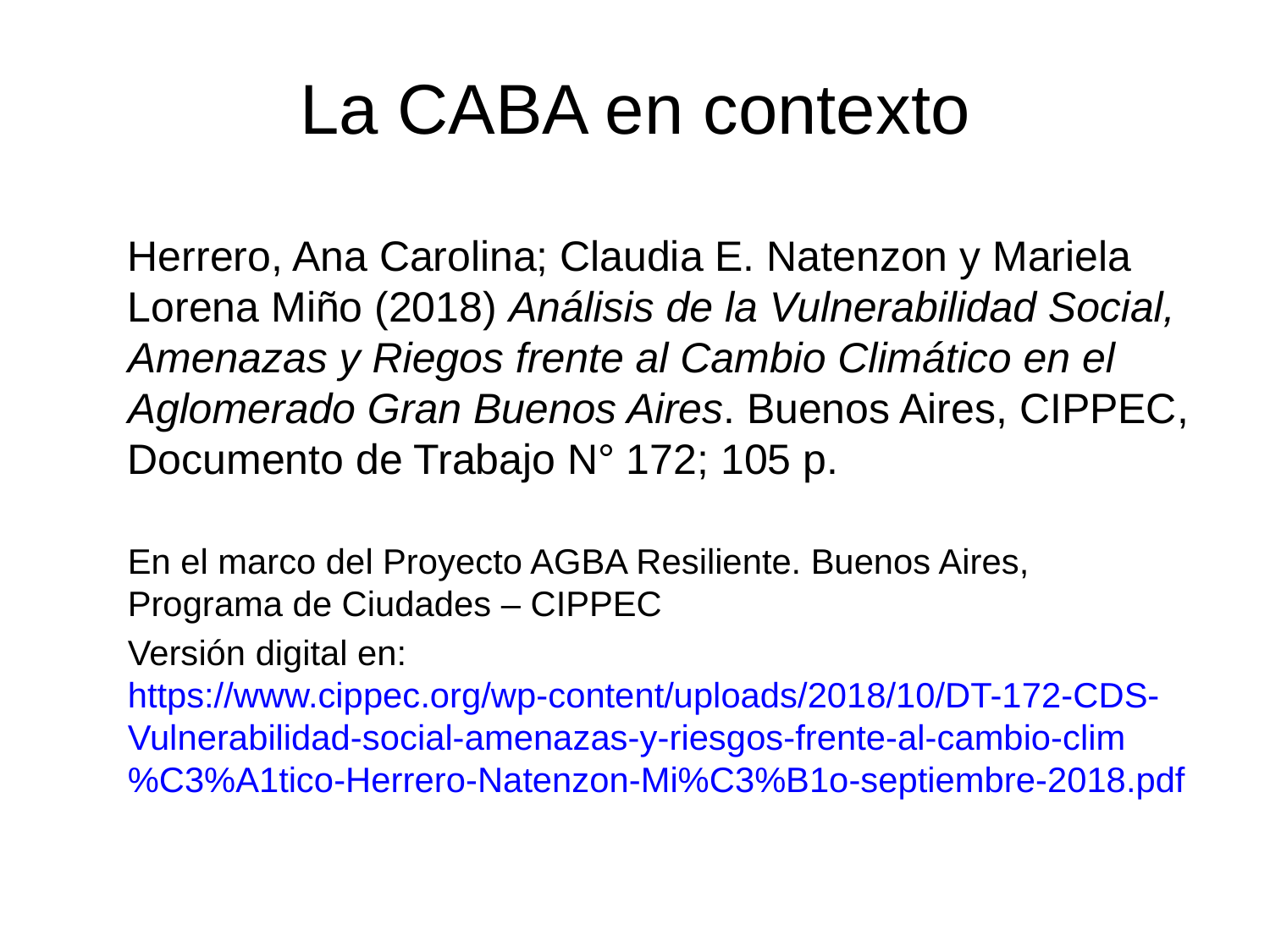

# La CABA en contexto
Herrero, Ana Carolina; Claudia E. Natenzon y Mariela Lorena Miño (2018) Análisis de la Vulnerabilidad Social, Amenazas y Riegos frente al Cambio Climático en el Aglomerado Gran Buenos Aires. Buenos Aires, CIPPEC, Documento de Trabajo N° 172; 105 p.

En el marco del Proyecto AGBA Resiliente. Buenos Aires, Programa de Ciudades – CIPPEC
Versión digital en: https://www.cippec.org/wp-content/uploads/2018/10/DT-172-CDS-Vulnerabilidad-social-amenazas-y-riesgos-frente-al-cambio-clim%C3%A1tico-Herrero-Natenzon-Mi%C3%B1o-septiembre-2018.pdf